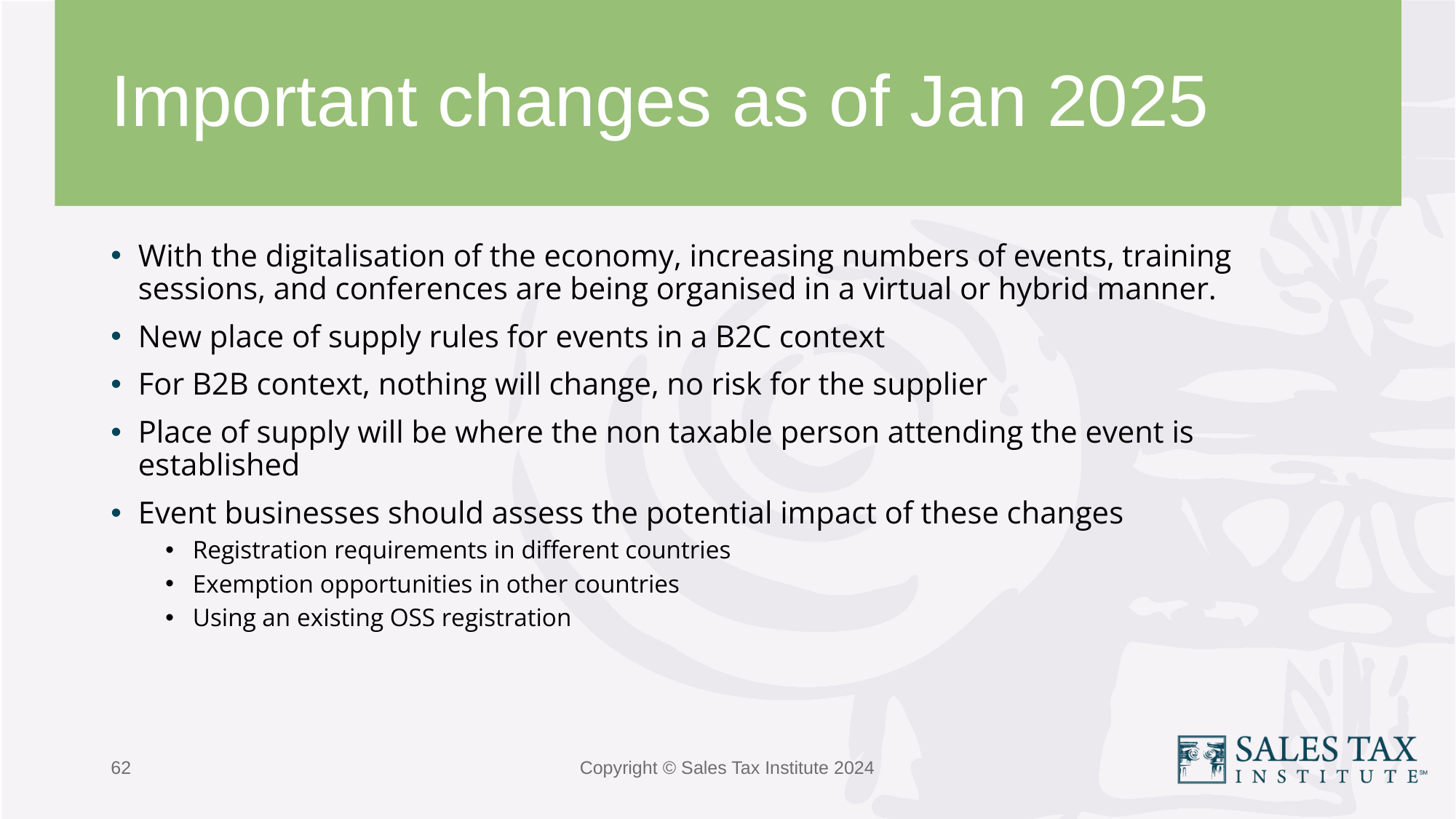

# Important changes as of Jan 2025
With the digitalisation of the economy, increasing numbers of events, training sessions, and conferences are being organised in a virtual or hybrid manner.
New place of supply rules for events in a B2C context
For B2B context, nothing will change, no risk for the supplier
Place of supply will be where the non taxable person attending the event is established
Event businesses should assess the potential impact of these changes
Registration requirements in different countries
Exemption opportunities in other countries
Using an existing OSS registration

62
Copyright © Sales Tax Institute 2024